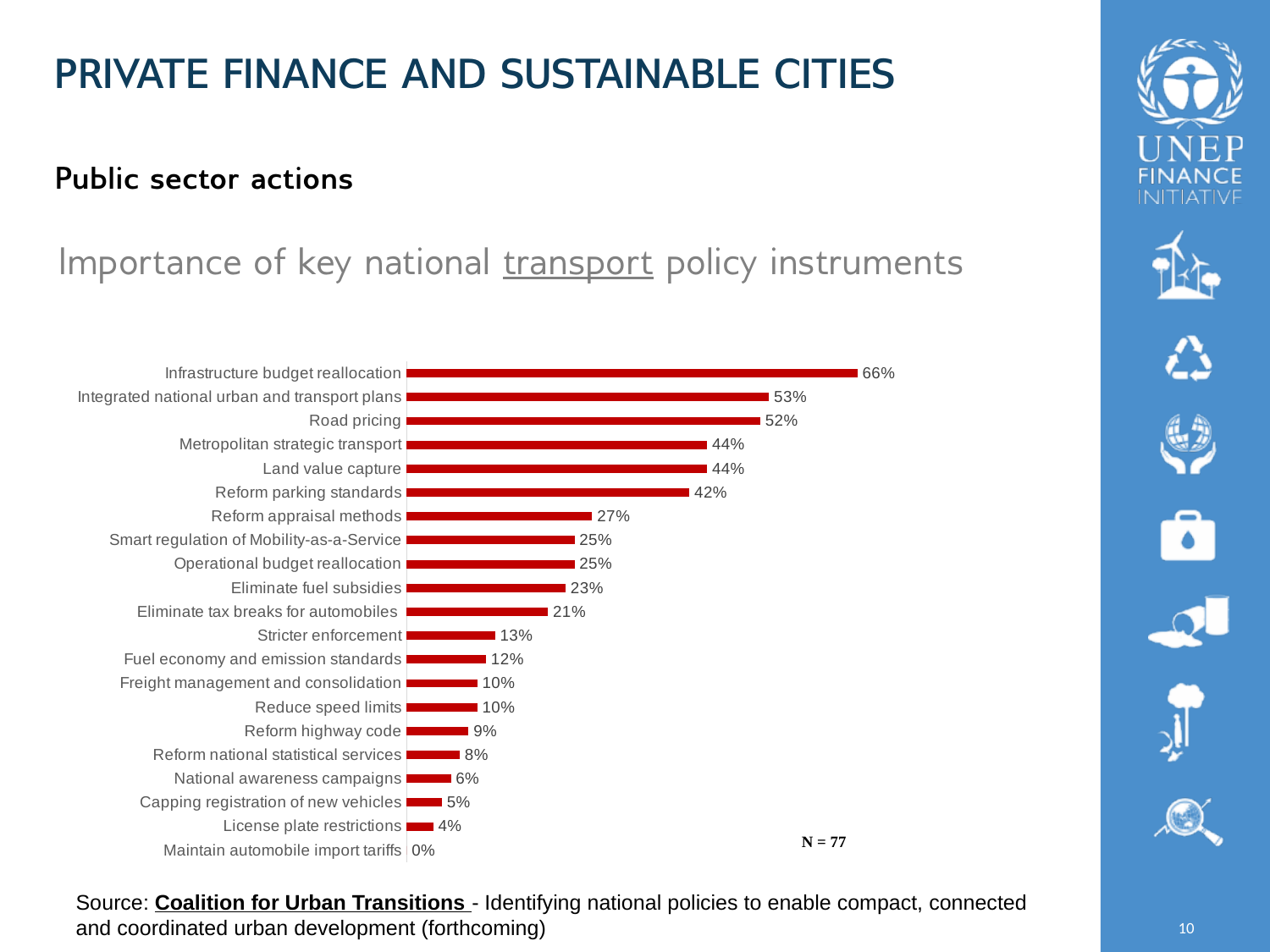

# Private Finance and Sustainable Cities
Public sector actions
Importance of key national transport policy instruments

### Chart

| Category |  |
|---|---|
| Maintain automobile import tariffs | 0.0 |
| License plate restrictions | 0.038961038961039 |
| Capping registration of new vehicles | 0.051948051948052 |
| National awareness campaigns | 0.064935064935065 |
| Reform national statistical services | 0.07792207792207802 |
| Reform highway code | 0.09090909090909112 |
| Reduce speed limits | 0.10389610389610401 |
| Freight management and consolidation | 0.10389610389610401 |
| Fuel economy and emission standards | 0.11688311688311702 |
| Stricter enforcement | 0.12987012987013 |
| Eliminate tax breaks for automobiles  | 0.20779220779220806 |
| Eliminate fuel subsidies | 0.23376623376623407 |
| Operational budget reallocation | 0.24675324675324703 |
| Smart regulation of Mobility-as-a-Service | 0.24675324675324703 |
| Reform appraisal methods | 0.272727272727273 |
| Reform parking standards | 0.4155844155844161 |
| Land value capture | 0.441558441558442 |
| Metropolitan strategic transport | 0.441558441558442 |
| Road pricing | 0.519480519480519 |
| Integrated national urban and transport plans | 0.532467532467532 |
| Infrastructure budget reallocation | 0.662337662337662 |
N = 77
Source: Coalition for Urban Transitions - Identifying national policies to enable compact, connected and coordinated urban development (forthcoming)

10